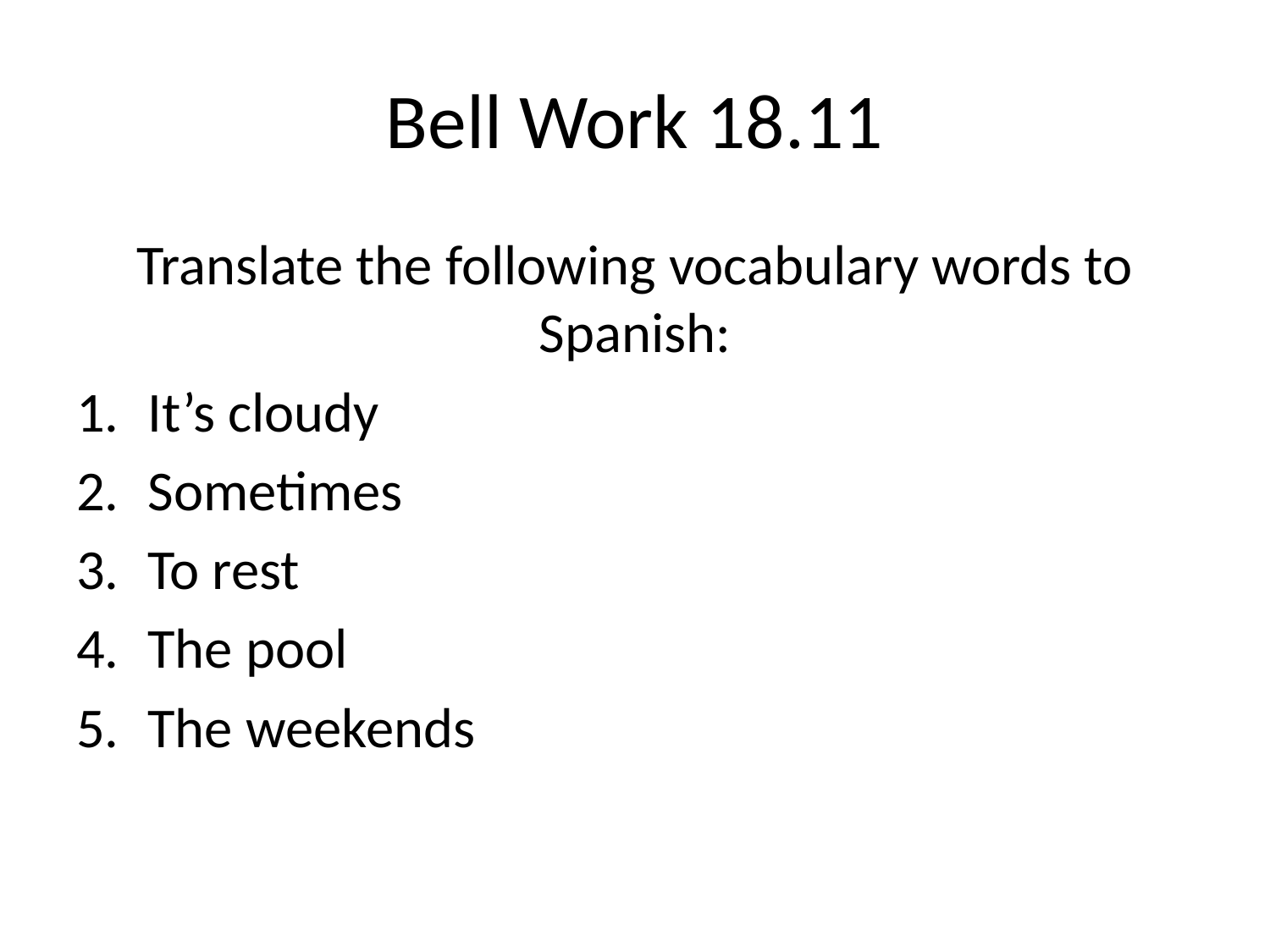

# Bell Work 18.11
Translate the following vocabulary words to Spanish:
It’s cloudy
Sometimes
To rest
The pool
The weekends